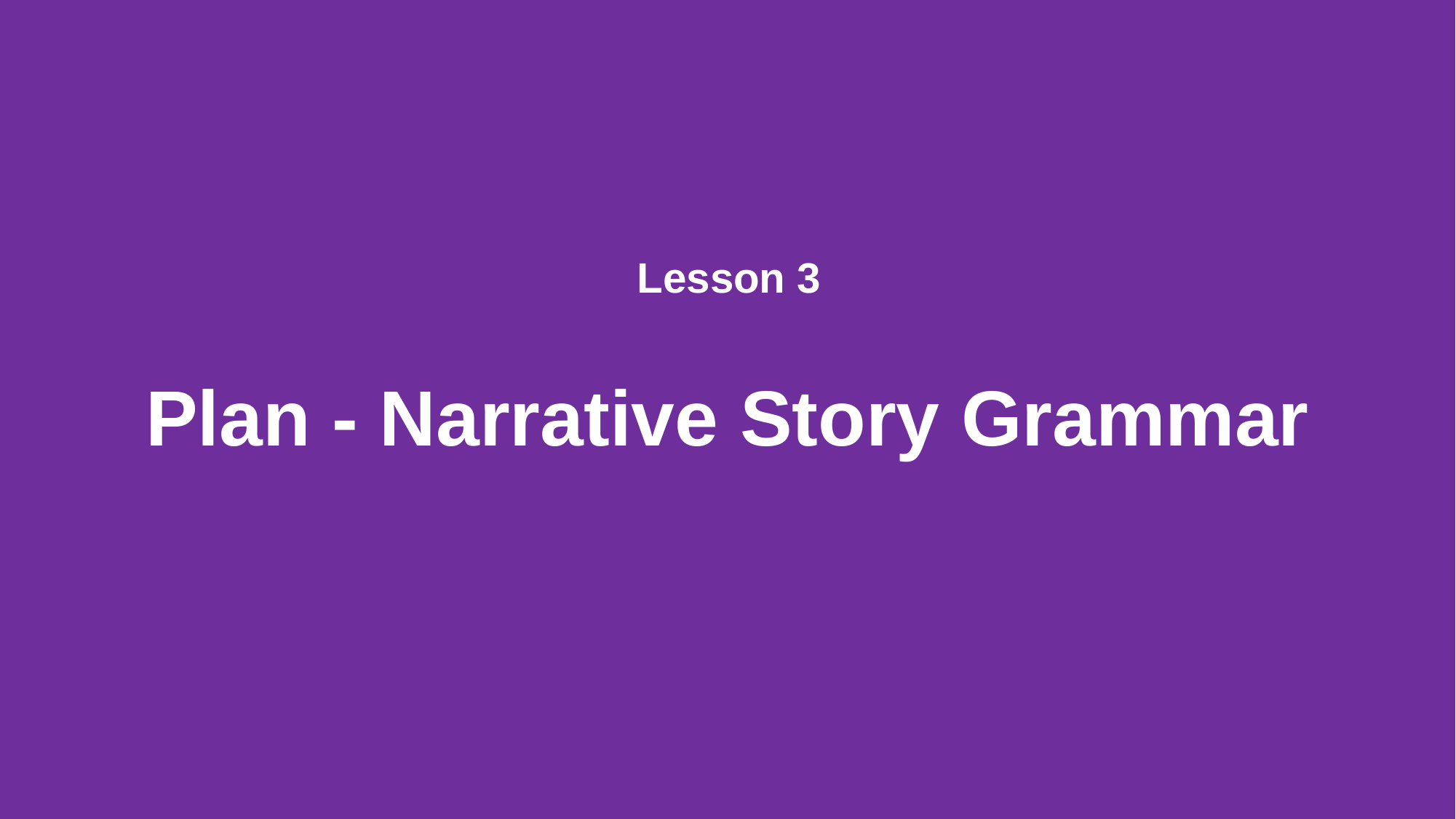

Lesson 3

# Plan - Narrative Story Grammar